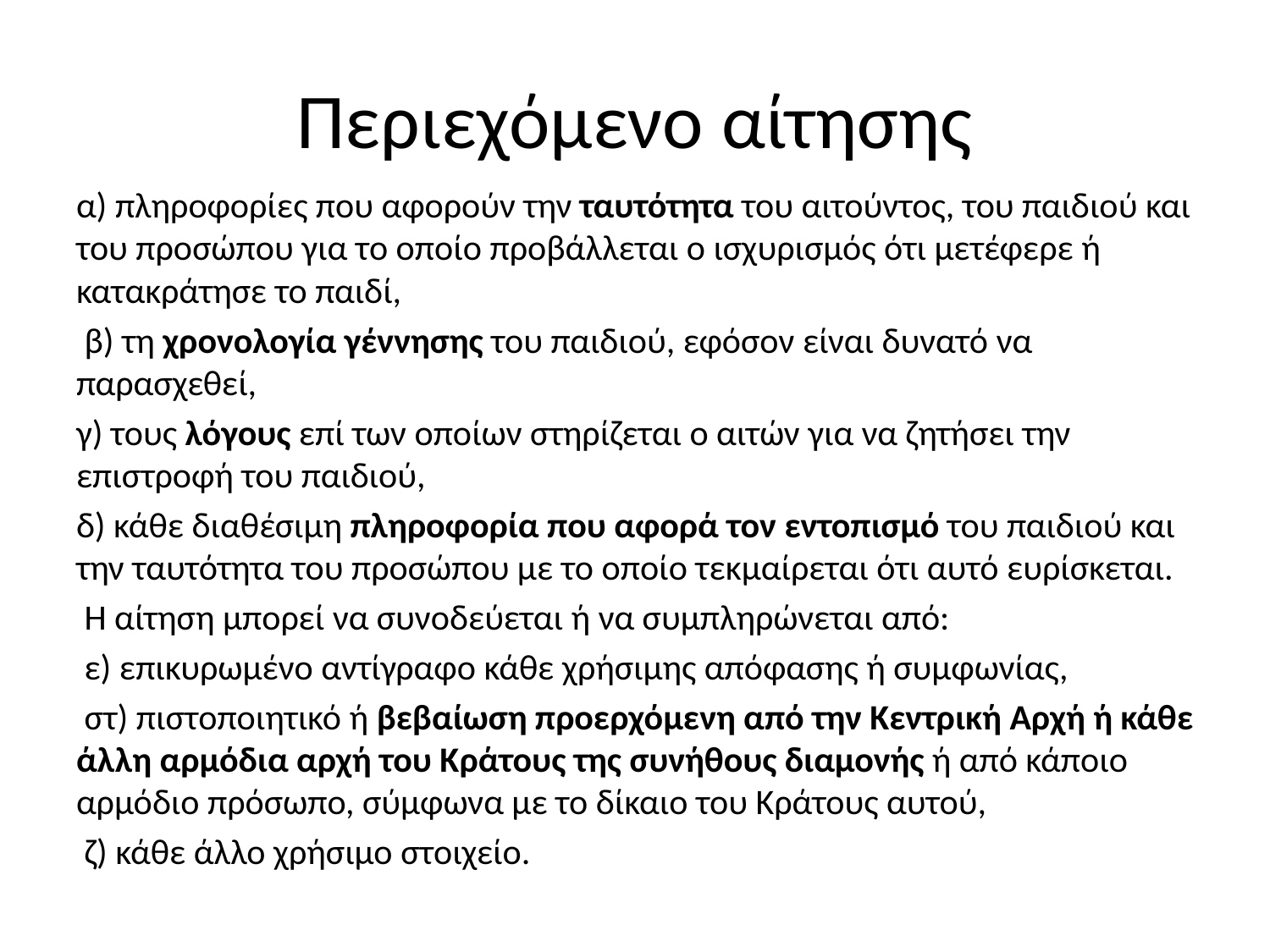

# Περιεχόμενο αίτησης
α) πληροφορίες που αφορούν την ταυτότητα του αιτούντος, του παιδιού και του προσώπου για το οποίο προβάλλεται ο ισχυρισμός ότι μετέφερε ή κατακράτησε το παιδί,
 β) τη χρονολογία γέννησης του παιδιού, εφόσον είναι δυνατό να παρασχεθεί,
γ) τους λόγους επί των οποίων στηρίζεται ο αιτών για να ζητήσει την επιστροφή του παιδιού,
δ) κάθε διαθέσιμη πληροφορία που αφορά τον εντοπισμό του παιδιού και την ταυτότητα του προσώπου με το οποίο τεκμαίρεται ότι αυτό ευρίσκεται.
 Η αίτηση μπορεί να συνοδεύεται ή να συμπληρώνεται από:
 ε) επικυρωμένο αντίγραφο κάθε χρήσιμης απόφασης ή συμφωνίας,
 στ) πιστοποιητικό ή βεβαίωση προερχόμενη από την Κεντρική Αρχή ή κάθε άλλη αρμόδια αρχή του Κράτους της συνήθους διαμονής ή από κάποιο αρμόδιο πρόσωπο, σύμφωνα με το δίκαιο του Κράτους αυτού,
 ζ) κάθε άλλο χρήσιμο στοιχείο.